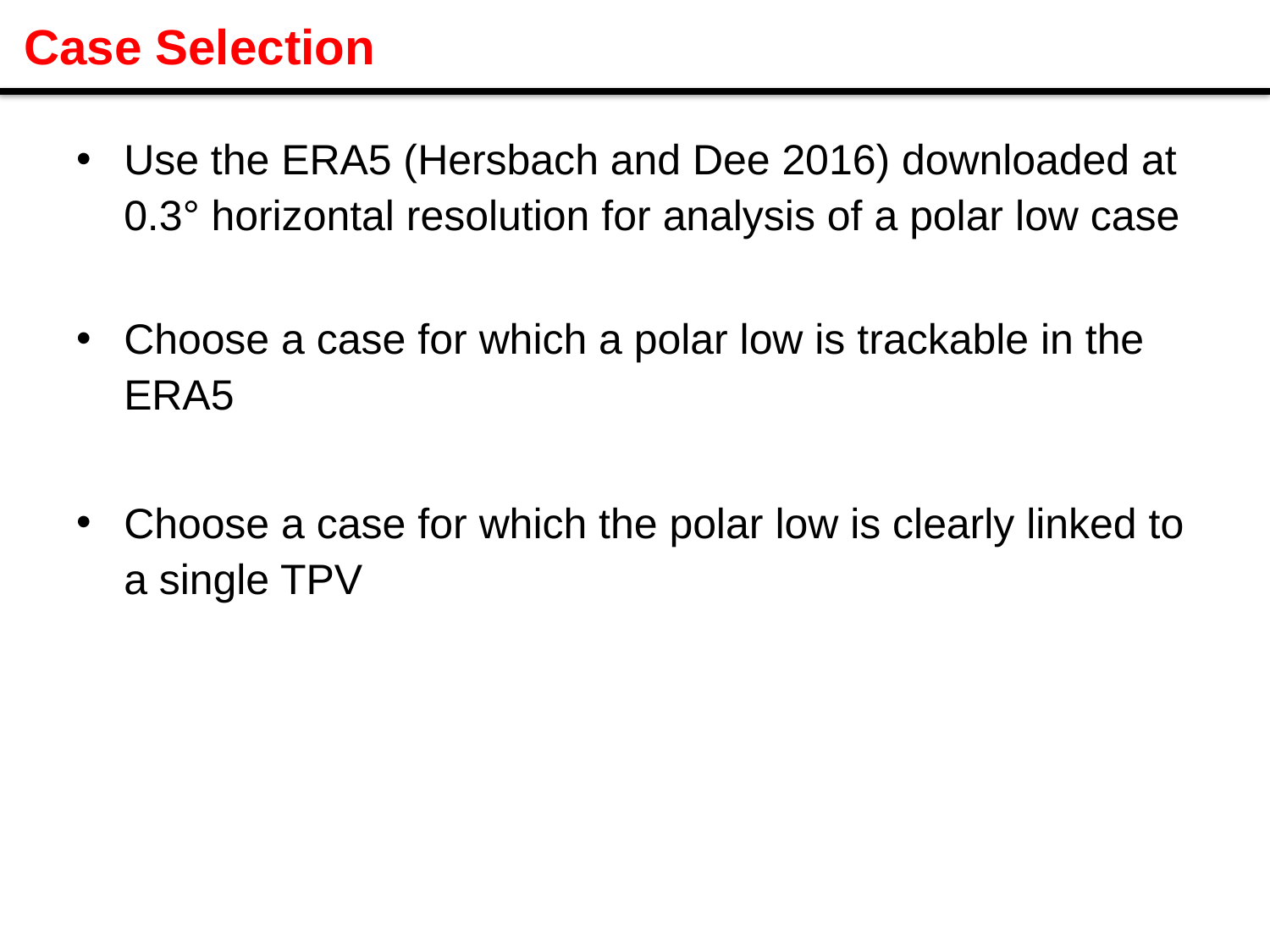

# Case Selection
Use the ERA5 (Hersbach and Dee 2016) downloaded at 0.3° horizontal resolution for analysis of a polar low case

Choose a case for which a polar low is trackable in the ERA5

Choose a case for which the polar low is clearly linked to a single TPV